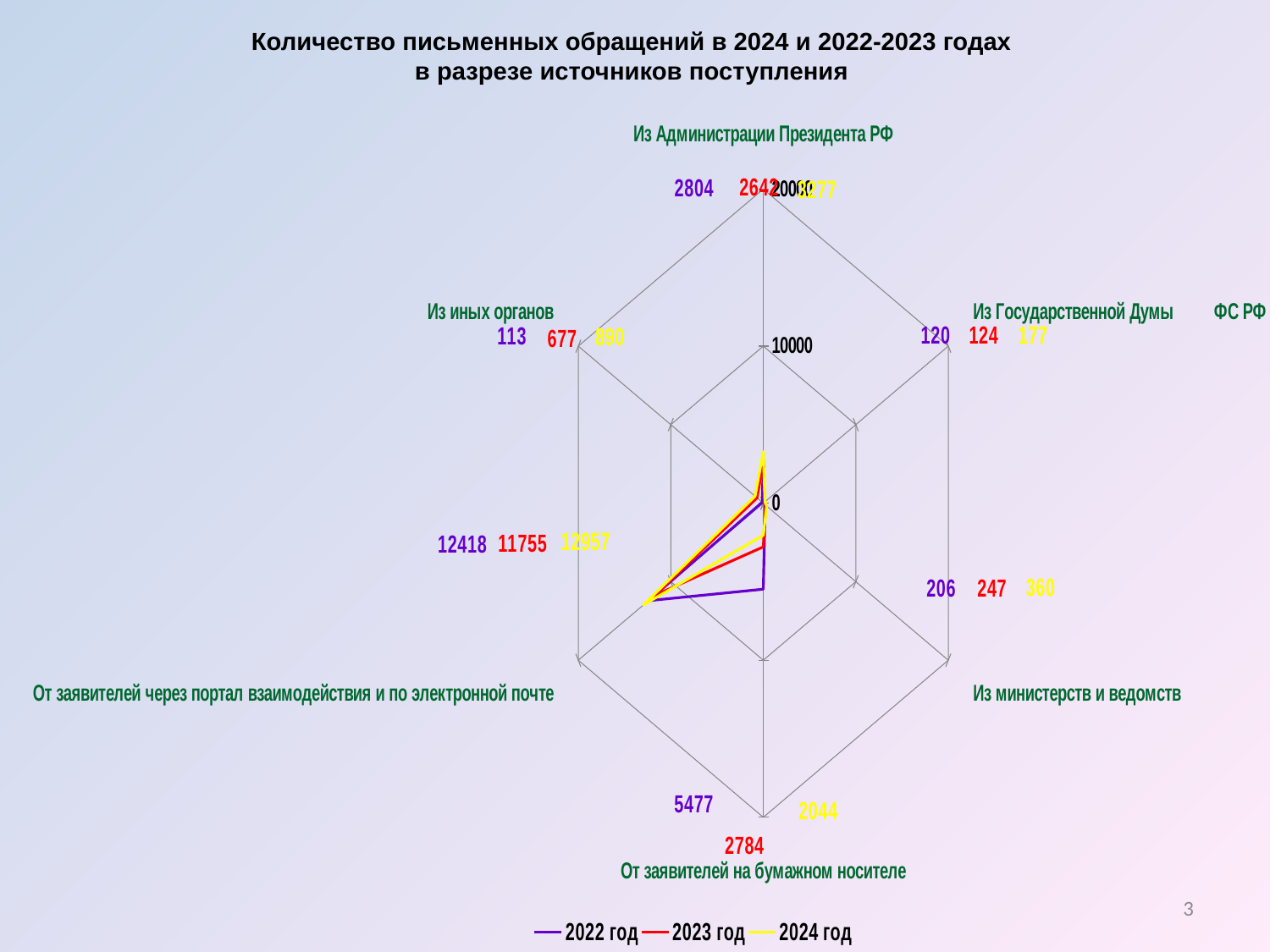

Количество письменных обращений в 2024 и 2022-2023 годах
в разрезе источников поступления

### Chart

| Category | 2022 год | 2023 год | 2024 год |
|---|---|---|---|
| Из Администрации Президента РФ | 2804.0 | 2642.0 | 3277.0 |
| Из Государственной Думы         ФС РФ | 120.0 | 124.0 | 177.0 |
| Из министерств и ведомств | 206.0 | 247.0 | 360.0 |
| От заявителей на бумажном носителе | 5477.0 | 2784.0 | 2044.0 |
| От заявителей через портал взаимодействия и по электронной почте | 12418.0 | 11755.0 | 12957.0 |
| Из иных органов | 113.0 | 677.0 | 890.0 |
3